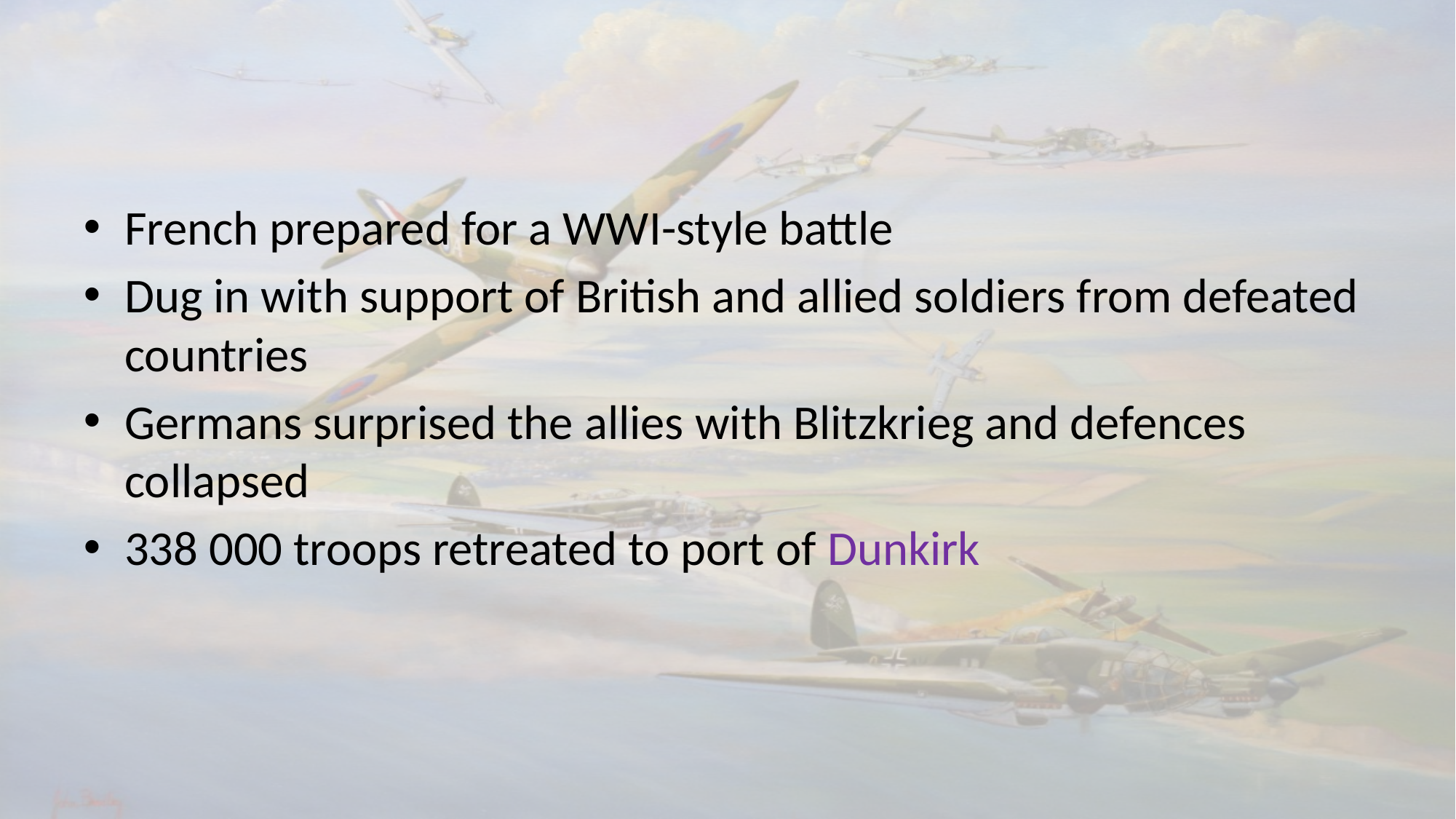

#
French prepared for a WWI-style battle
Dug in with support of British and allied soldiers from defeated countries
Germans surprised the allies with Blitzkrieg and defences collapsed
338 000 troops retreated to port of Dunkirk